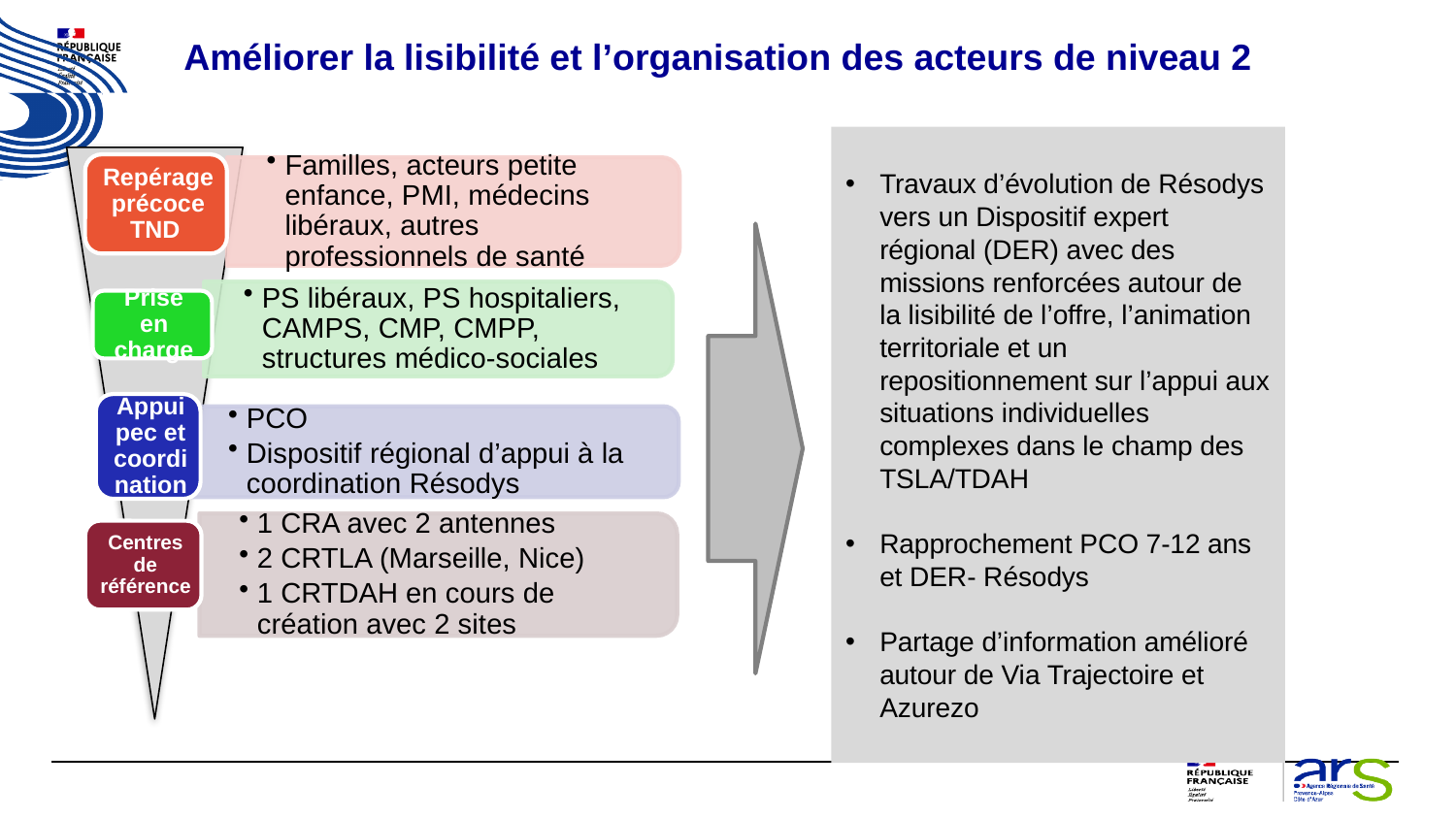

# Améliorer la lisibilité et l’organisation des acteurs de niveau 2

Travaux d’évolution de Résodys vers un Dispositif expert régional (DER) avec des missions renforcées autour de la lisibilité de l’offre, l’animation territoriale et un repositionnement sur l’appui aux situations individuelles complexes dans le champ des TSLA/TDAH

Rapprochement PCO 7-12 ans et DER- Résodys

Partage d’information amélioré autour de Via Trajectoire et Azurezo

Familles, acteurs petite enfance, PMI, médecins libéraux, autres professionnels de santé
Repérage précoce TND
PS libéraux, PS hospitaliers, CAMPS, CMP, CMPP, structures médico-sociales
Prise en charge
PCO
Dispositif régional d’appui à la coordination Résodys
Appui pec et coordination
1 CRA avec 2 antennes
2 CRTLA (Marseille, Nice)
1 CRTDAH en cours de création avec 2 sites
Centres de référence